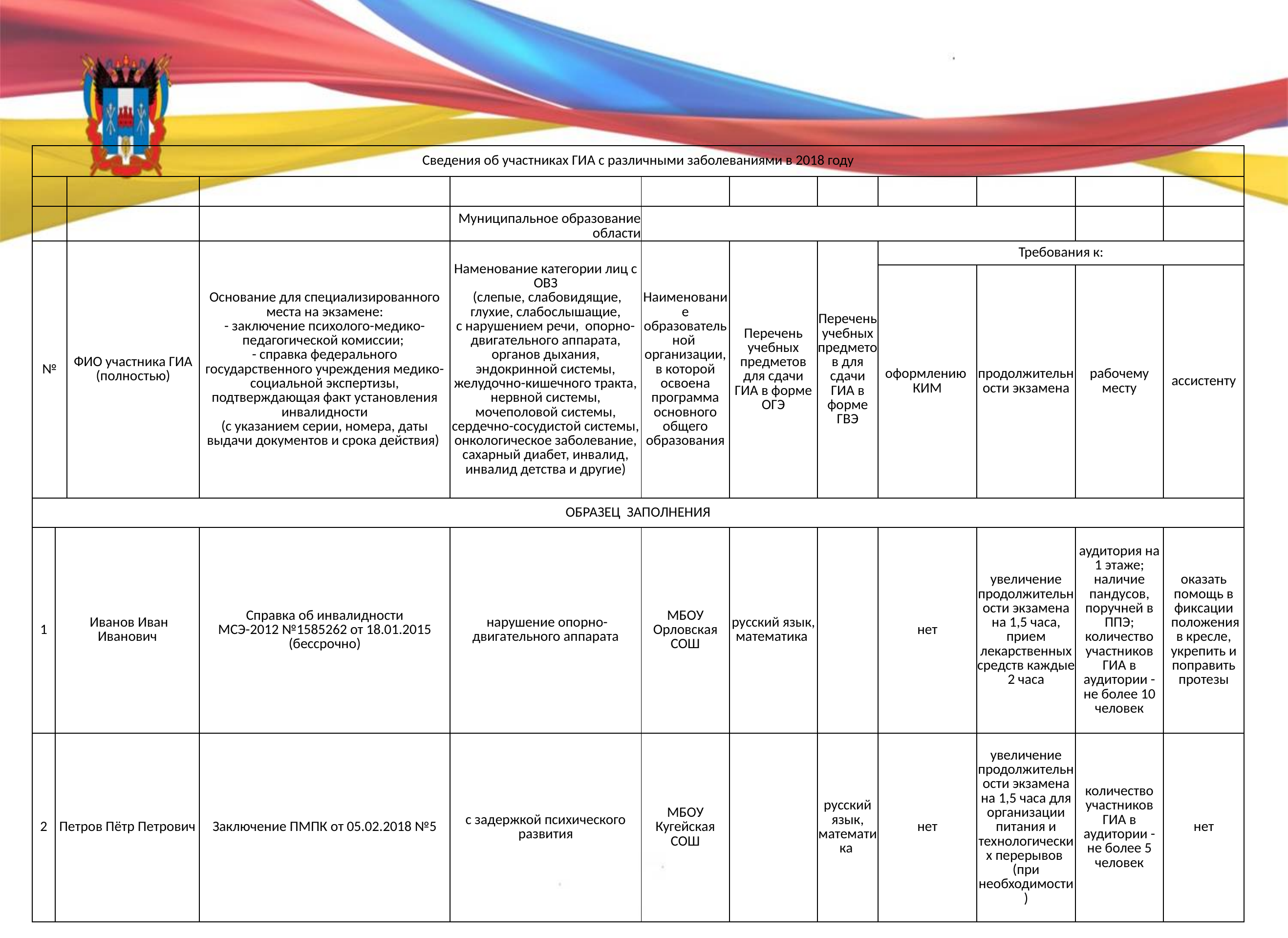

| Сведения об участниках ГИА с различными заболеваниями в 2018 году |  |  |  |  |  |  |  |  |  |  |  |
| --- | --- | --- | --- | --- | --- | --- | --- | --- | --- | --- | --- |
|  |  |  |  |  |  |  |  |  |  |  |  |
|  |  |  |  | Муниципальное образование области |  |  |  |  |  |  |  |
| № |  | ФИО участника ГИА (полностью) | Основание для специализированного места на экзамене: - заключение психолого-медико-педагогической комиссии; - справка федерального государственного учреждения медико-социальной экспертизы, подтверждающая факт установления инвалидности (с указанием серии, номера, даты выдачи документов и срока действия) | Наменование категории лиц с ОВЗ (слепые, слабовидящие, глухие, слабослышащие, с нарушением речи, опорно-двигательного аппарата, органов дыхания, эндокринной системы, желудочно-кишечного тракта, нервной системы, мочеполовой системы, сердечно-сосудистой системы, онкологическое заболевание, сахарный диабет, инвалид, инвалид детства и другие) | Наименование образовательной организации, в которой освоена программа основного общего образования | Перечень учебных предметов для сдачи ГИА в форме ОГЭ | Перечень учебных предметов для сдачи ГИА в форме ГВЭ | Требования к: |  |  |  |
|  |  |  |  |  |  |  |  | оформлению КИМ | продолжительности экзамена | рабочему месту | ассистенту |
| ОБРАЗЕЦ ЗАПОЛНЕНИЯ |  |  |  |  |  |  |  |  |  |  |  |
| 1 | Иванов Иван Иванович |  | Справка об инвалидности МСЭ-2012 №1585262 от 18.01.2015 (бессрочно) | нарушение опорно-двигательного аппарата | МБОУ Орловская СОШ | русский язык, математика |  | нет | увеличение продолжительности экзамена на 1,5 часа, прием лекарственных средств каждые 2 часа | аудитория на 1 этаже; наличие пандусов, поручней в ППЭ; количество участников ГИА в аудитории - не более 10 человек | оказать помощь в фиксации положения в кресле, укрепить и поправить протезы |
| 2 | Петров Пётр Петрович |  | Заключение ПМПК от 05.02.2018 №5 | с задержкой психического развития | МБОУ Кугейская СОШ |  | русский язык, математика | нет | увеличение продолжительности экзамена на 1,5 часа для организации питания и технологических перерывов (при необходимости) | количество участников ГИА в аудитории - не более 5 человек | нет |